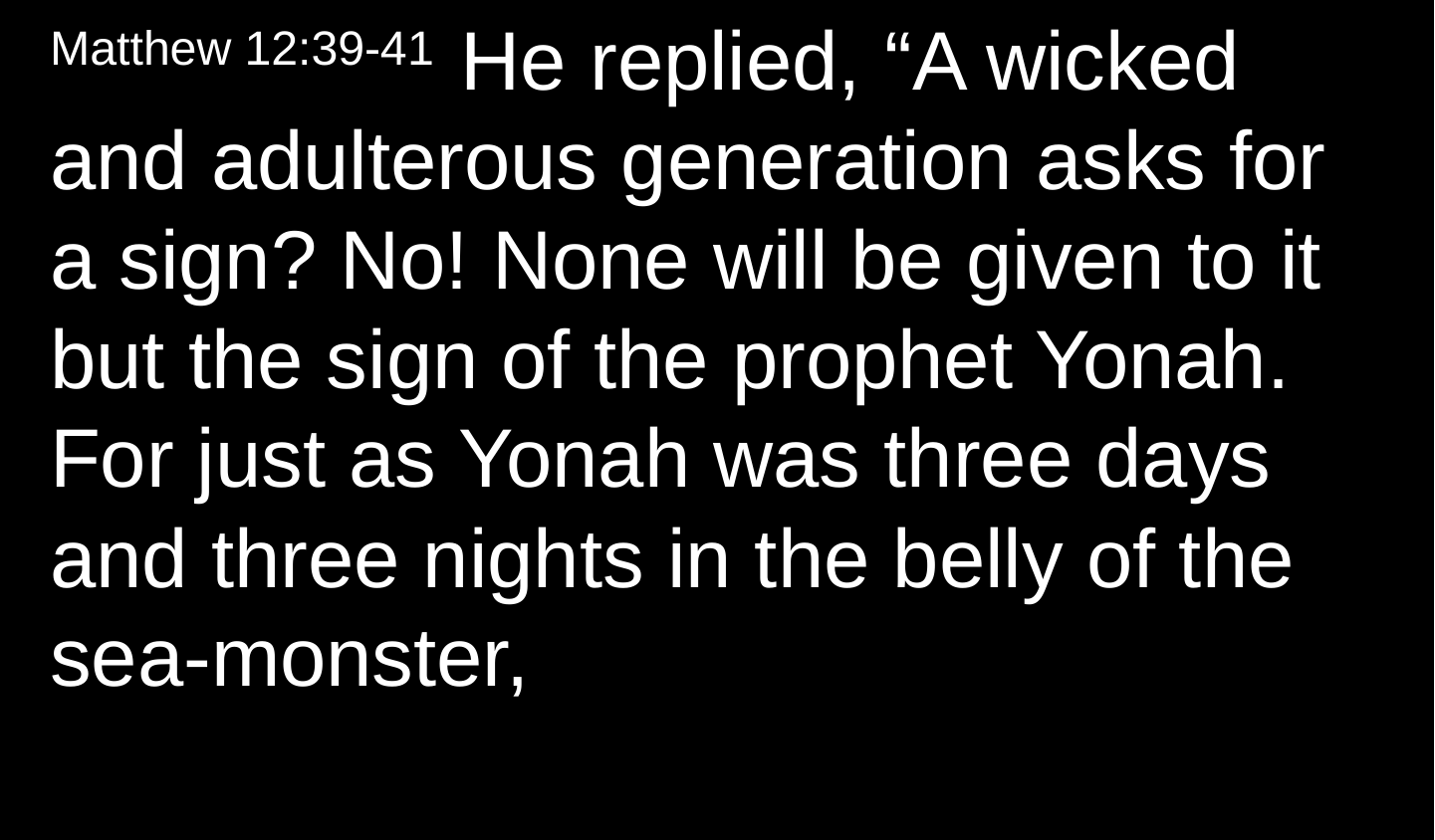

Matthew 12:39-41  He replied, “A wicked and adulterous generation asks for a sign? No! None will be given to it but the sign of the prophet Yonah. For just as Yonah was three days and three nights in the belly of the sea-monster,